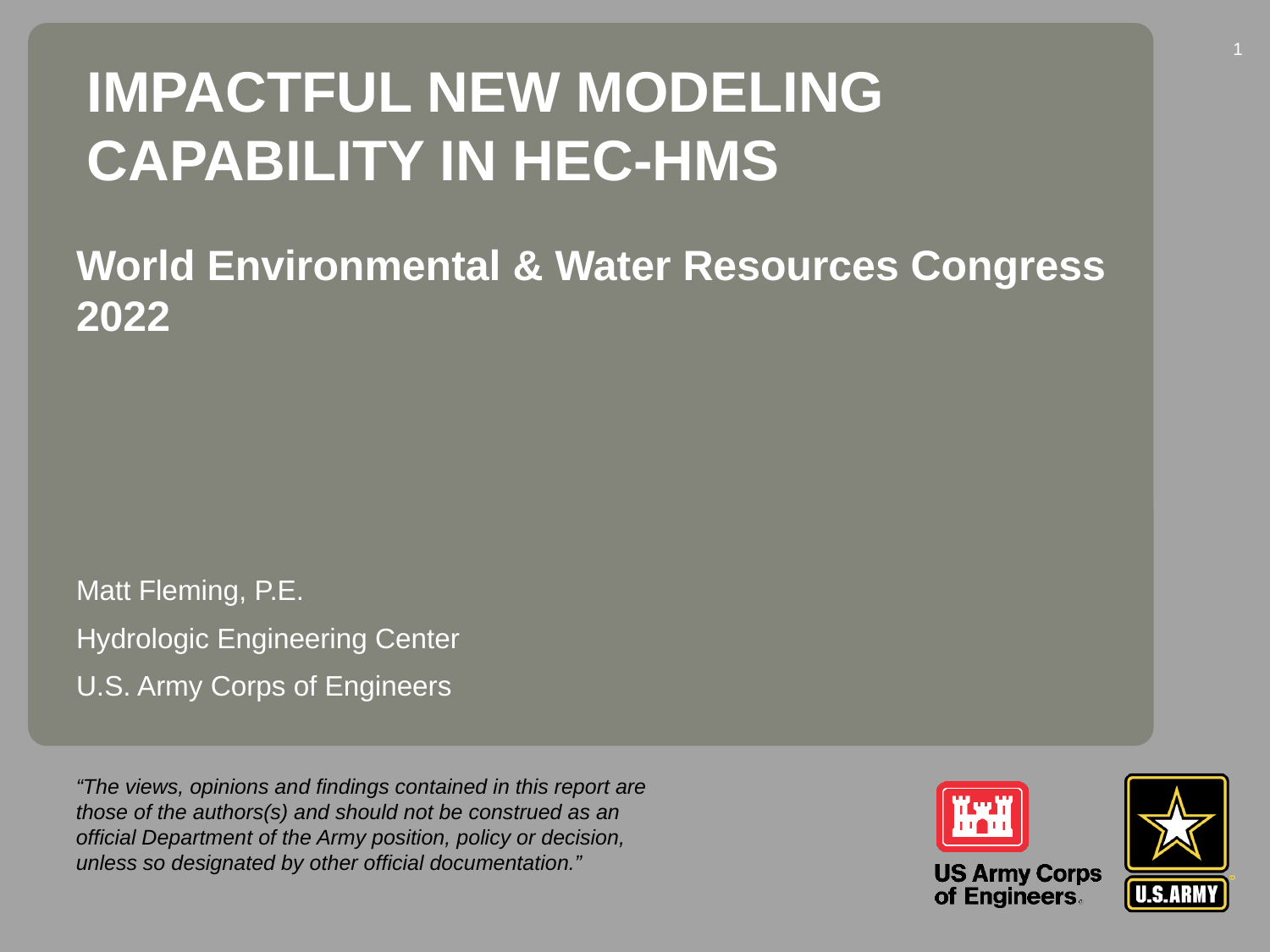

1
Impactful New Modeling Capability in HEC-HMS

World Environmental & Water Resources Congress 2022

Matt Fleming, P.E.
Hydrologic Engineering Center
U.S. Army Corps of Engineers